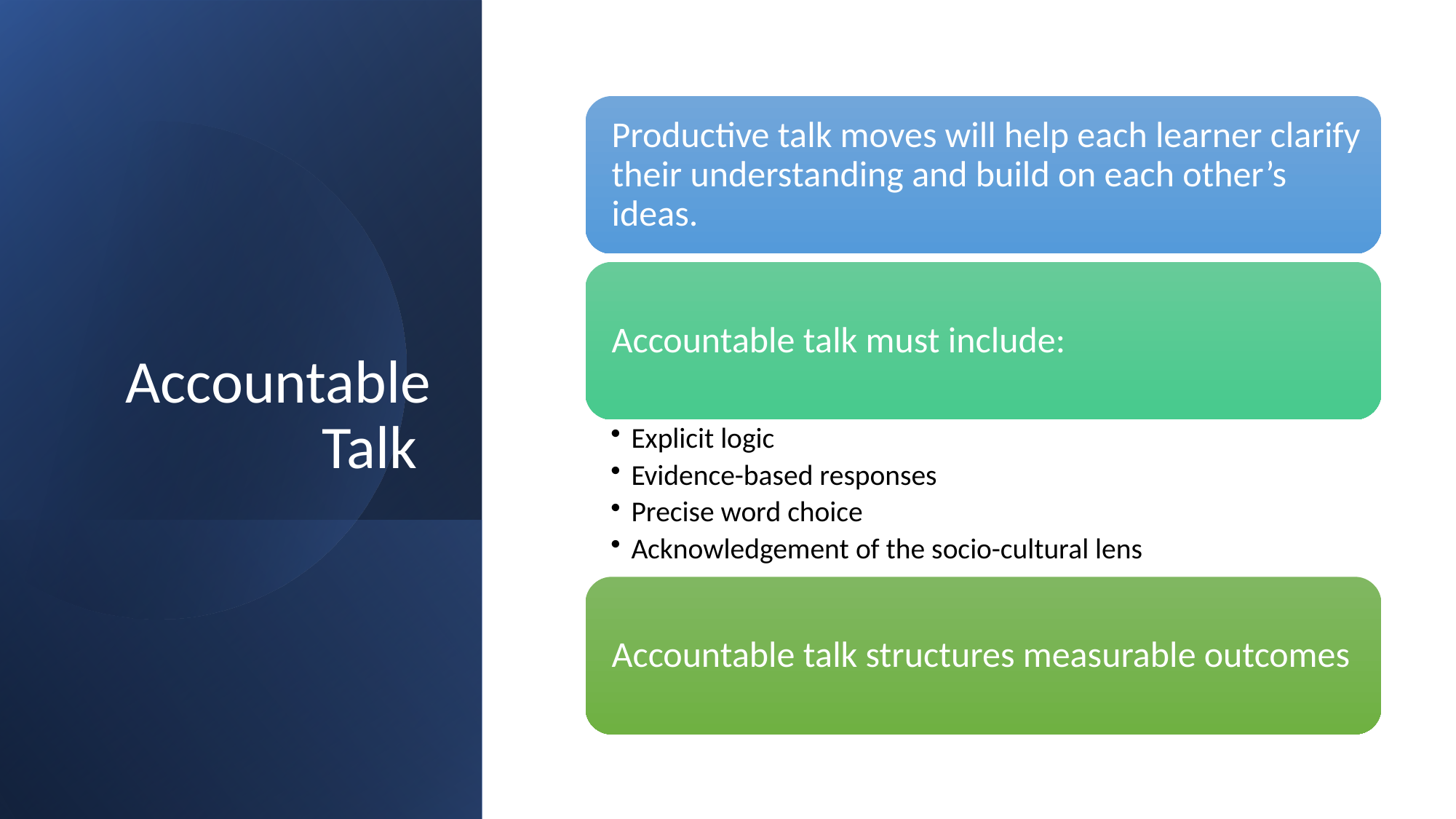

Productive talk moves will help each learner clarify their understanding and build on each other’s ideas.
Accountable talk must include:
Explicit logic
Evidence-based responses
Precise word choice
Acknowledgement of the socio-cultural lens
Accountable talk structures measurable outcomes

# Accountable Talk